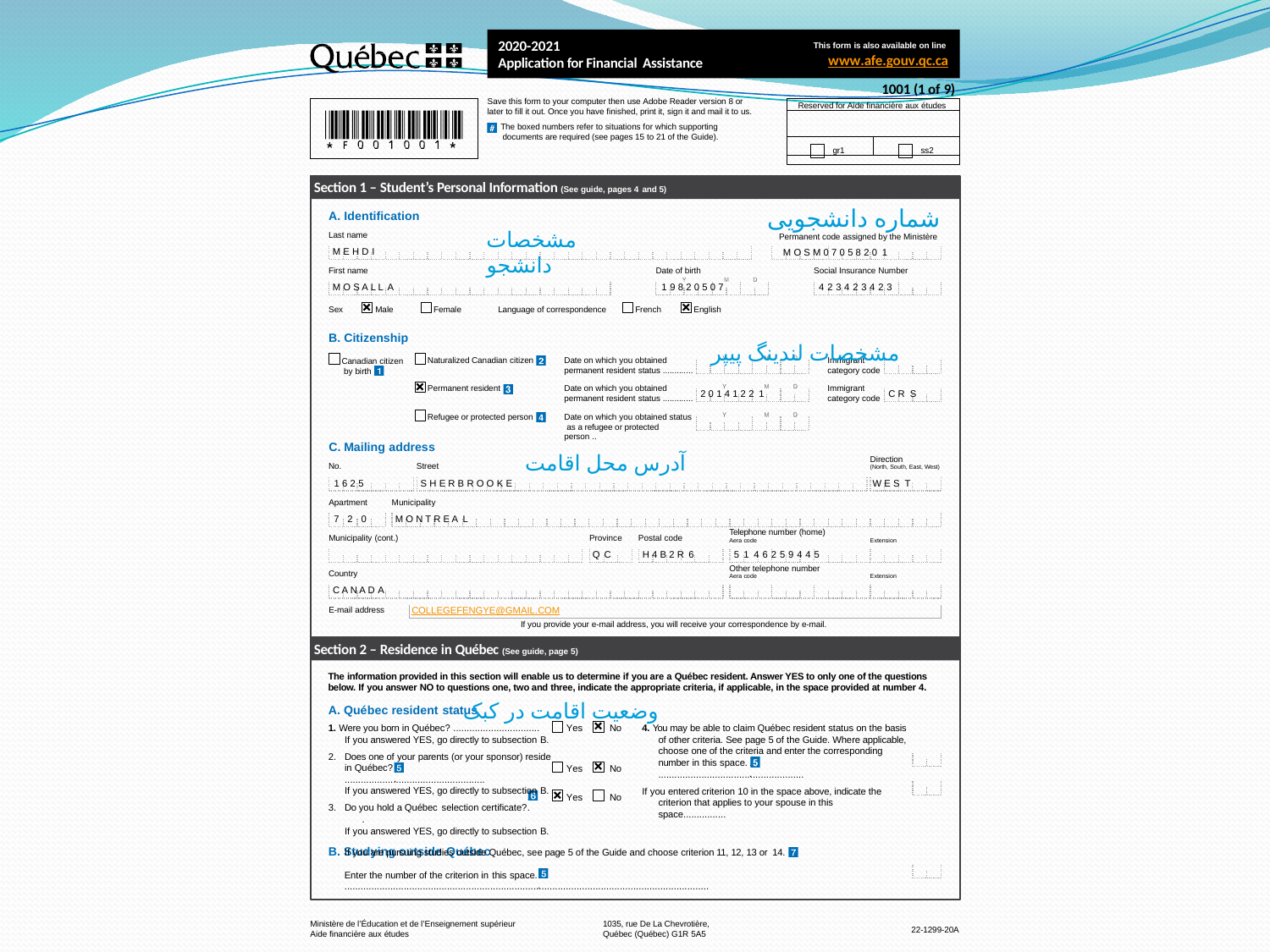

2020-2021
Application for Financial Assistance
This form is also available on line
www.afe.gouv.qc.ca

1001 (1 of 9)
Save this form to your computer then use Adobe Reader version 8 or
later to fill it out. Once you have finished, print it, sign it and mail it to us.
The boxed numbers refer to situations for which supporting  documents are required (see pages 15 to 21 of the Guide).

Reserved for Aide financière aux études

gr1
ss2

Section 1 – Student’s Personal Information (See guide, pages 4 and 5)
شماره دانشجویی
A. Identification
Last name
M E H D I
مشخصات دانشجو
Permanent code assigned by the Ministère
M O S M 0 7 0 5 8 2 0 1

Date of birth
1 9 8 2 0 5 0 7
Social Insurance Number
4 2 3 4 2 3 4 2 3
First name
M O S A L L A

Female
Language of correspondence
French
English
Sex	Male

B. Citizenship
Canadian citizen  by birth

مشخصات لندینگ پیپر

Naturalized Canadian citizen
Immigrant  category code
Date on which you obtained  permanent resident status .............

Permanent resident
Date on which you obtained  permanent resident status .............
Immigrant  category code

2 0 1 4 1 2 2 1
C R S

Refugee or protected person
Date on which you obtained status  as a refugee or protected person ..

C. Mailing address
آدرس محل اقامت
Direction
(North, South, East, West)
No.
1 6 2 5
Street
S H E R B R O O K E
W E S T

Apartment
7   2   0
Municipality
M O N T R E A L

Telephone number (home)
Aera code
5 1 4 6 2 5 9 4 4 5
Other telephone number
Aera code
Postal code
H 4 B 2 R 6
Province
Q C

Municipality (cont.)
Extension

Country
C A N A D A

Extension

E-mail address
COLLEGEFENGYE@GMAIL.COM

If you provide your e-mail address, you will receive your correspondence by e-mail.

Section 2 – Residence in Québec (See guide, page 5)
The information provided in this section will enable us to determine if you are a Québec resident. Answer YES to only one of the questions  below. If you answer NO to questions one, two and three, indicate the appropriate criteria, if applicable, in the space provided at number 4.

وضعیت اقامت در کبک
A. Québec resident status
1. Were you born in Québec? ................................
If you answered YES, go directly to subsection B.
Does one of your parents (or your sponsor) reside  in Québec?	....................................................
If you answered YES, go directly to subsection B.
Do you hold a Québec selection certificate?	.
If you answered YES, go directly to subsection B.
B. Studying outside Québec
Yes	No
4. You may be able to claim Québec resident status on the basis  of other criteria. See page 5 of the Guide. Where applicable,  choose one of the criteria and enter the corresponding  number in this space.	......................................................
If you entered criterion 10 in the space above, indicate the  criterion that applies to your spouse in this space................

.....

Yes	No

Yes	No

.....

.....

If you are pursuing studies outside Québec, see page 5 of the Guide and choose criterion 11, 12, 13 or 14.

Enter the number of the criterion in this space.	.......................................................................................................................................

.....

Ministère de l’Éducation et de l’Enseignement supérieur
Aide financière aux études
1035, rue De La Chevrotière,  Québec (Québec) G1R 5A5
22-1299-20A